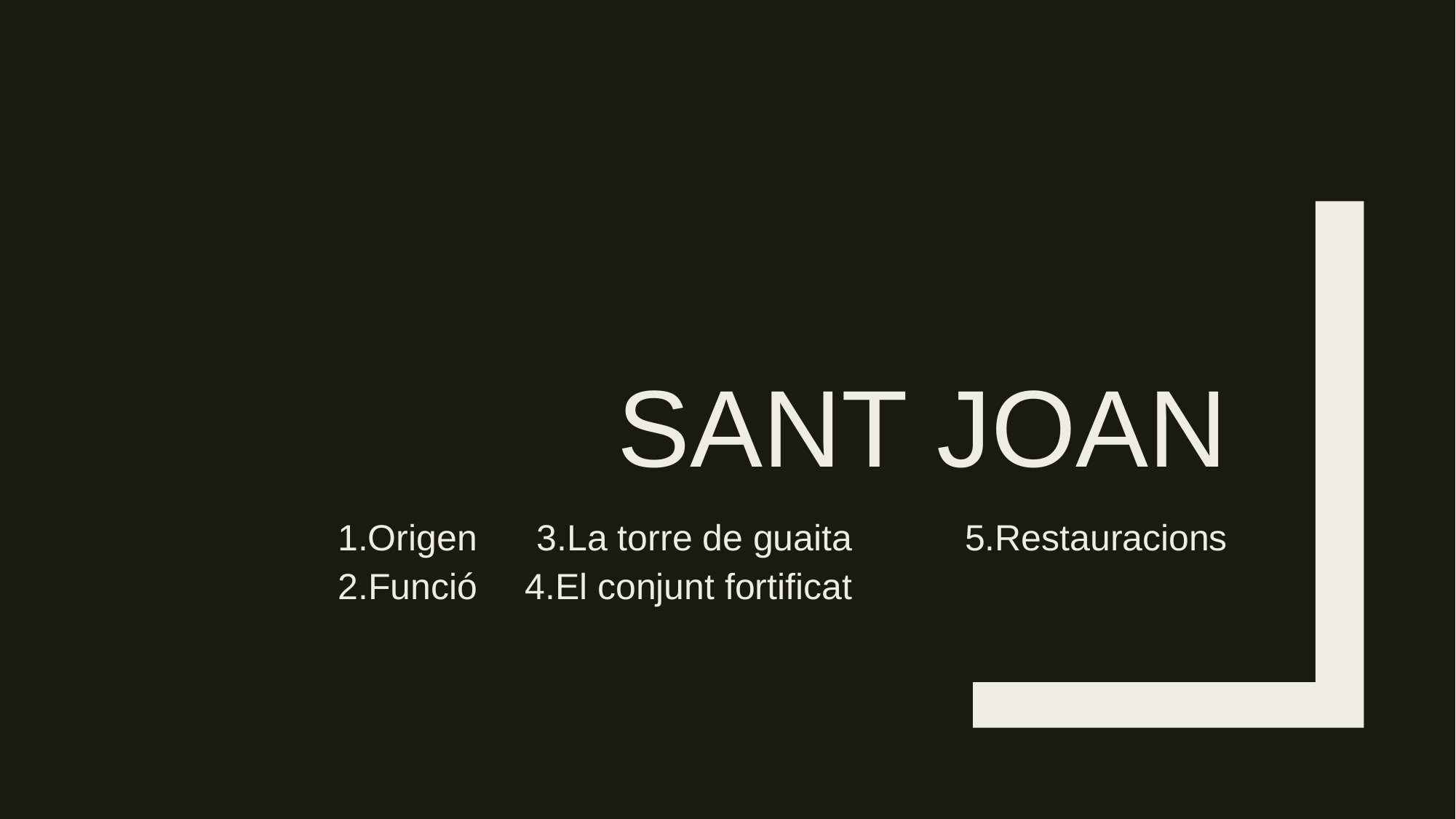

# Sant joan
1.Origen
2.Funció
3.La torre de guaita
4.El conjunt fortificat
5.Restauracions